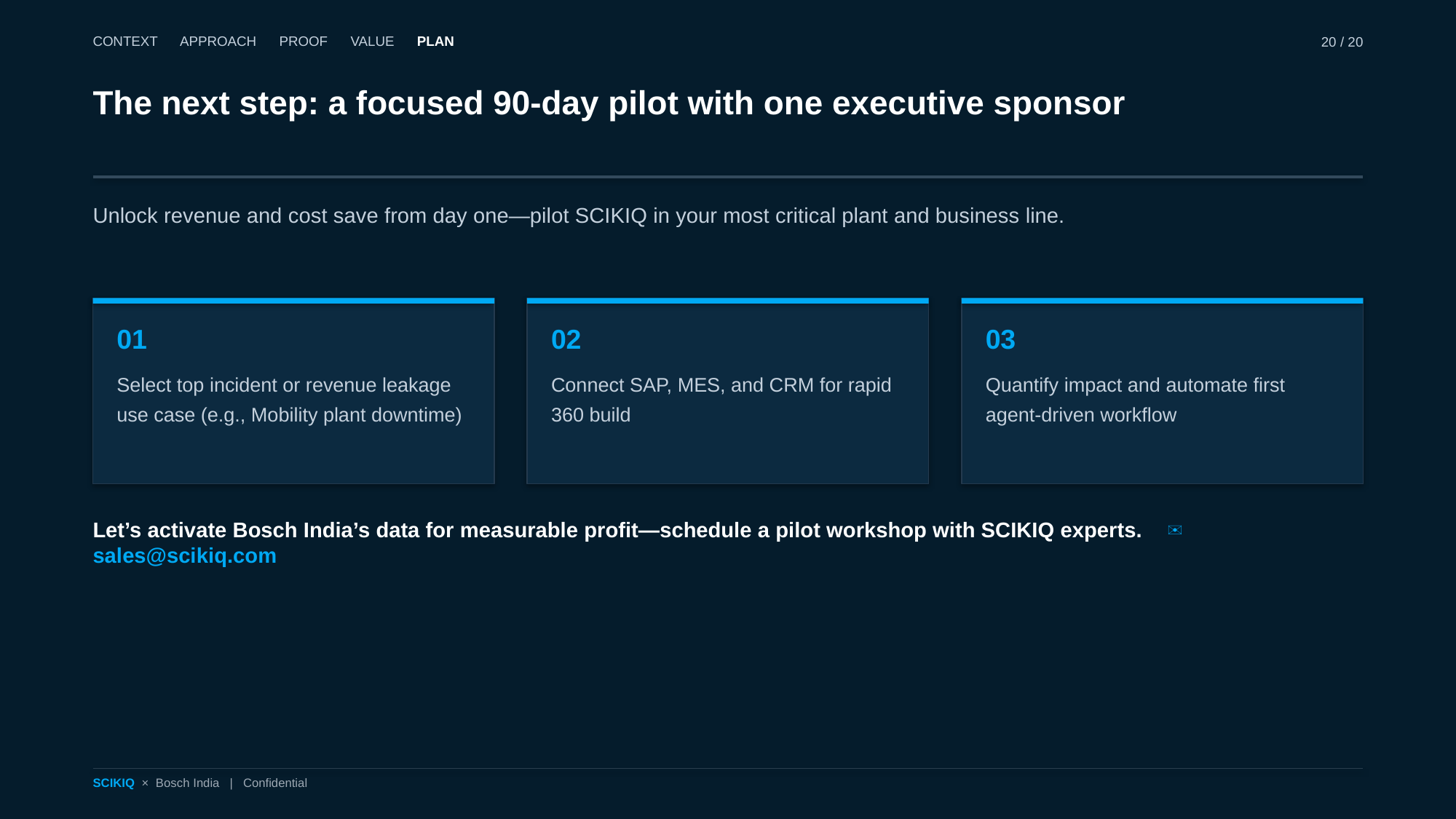

CONTEXT      APPROACH      PROOF      VALUE      PLAN
20 / 20
The next step: a focused 90-day pilot with one executive sponsor
Unlock revenue and cost save from day one—pilot SCIKIQ in your most critical plant and business line.

01
Select top incident or revenue leakage use case (e.g., Mobility plant downtime)
02
Connect SAP, MES, and CRM for rapid 360 build
03
Quantify impact and automate first agent-driven workflow
Let’s activate Bosch India’s data for measurable profit—schedule a pilot workshop with SCIKIQ experts.    ✉ sales@scikiq.com
SCIKIQ  ×  Bosch India   |   Confidential